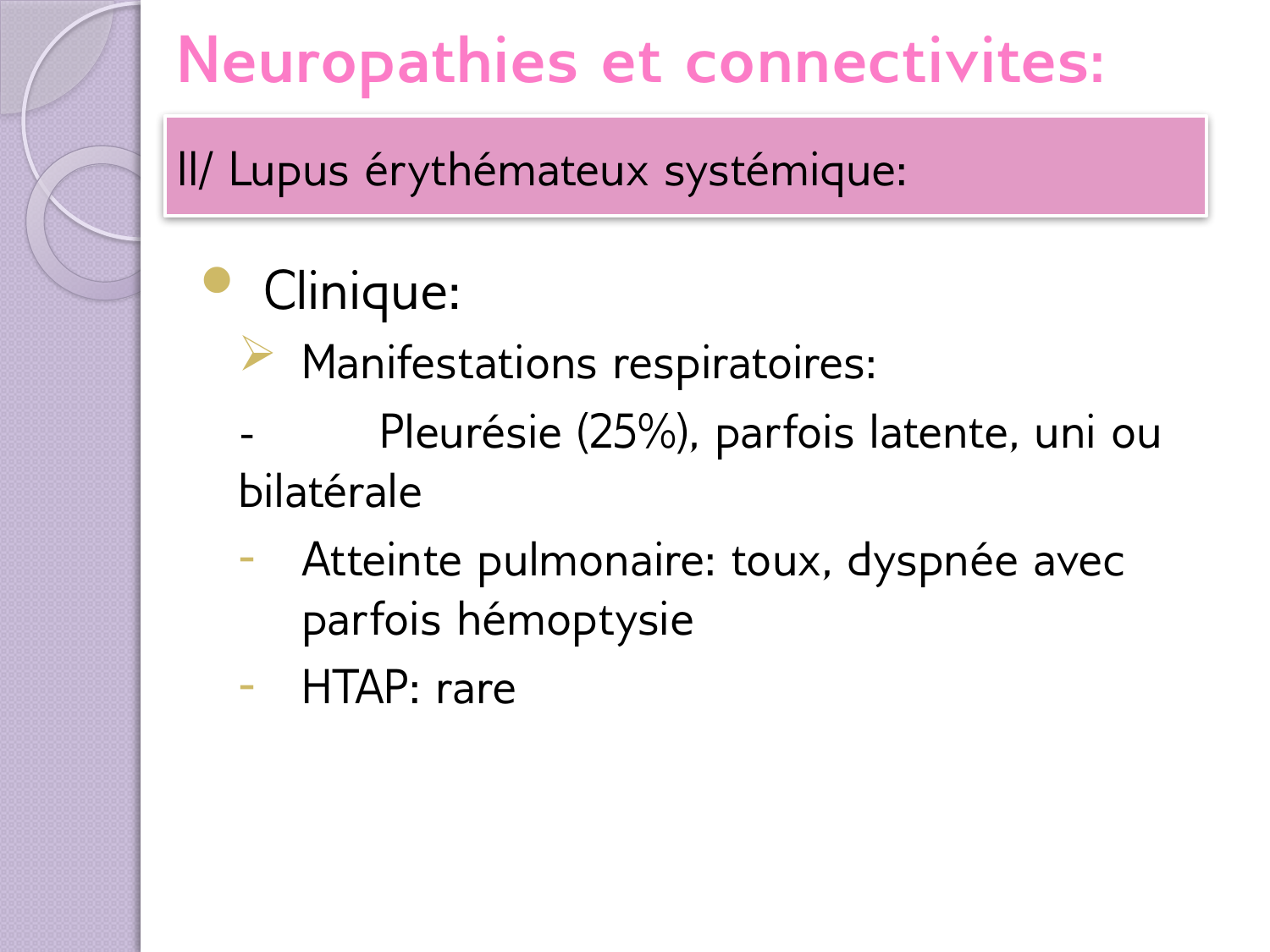

# Neuropathies et connectivites:

II/ Lupus érythémateux systémique:

Clinique:
Manifestations respiratoires:
-	 Pleurésie (25%), parfois latente, uni ou bilatérale
Atteinte pulmonaire: toux, dyspnée avec parfois hémoptysie
HTAP: rare